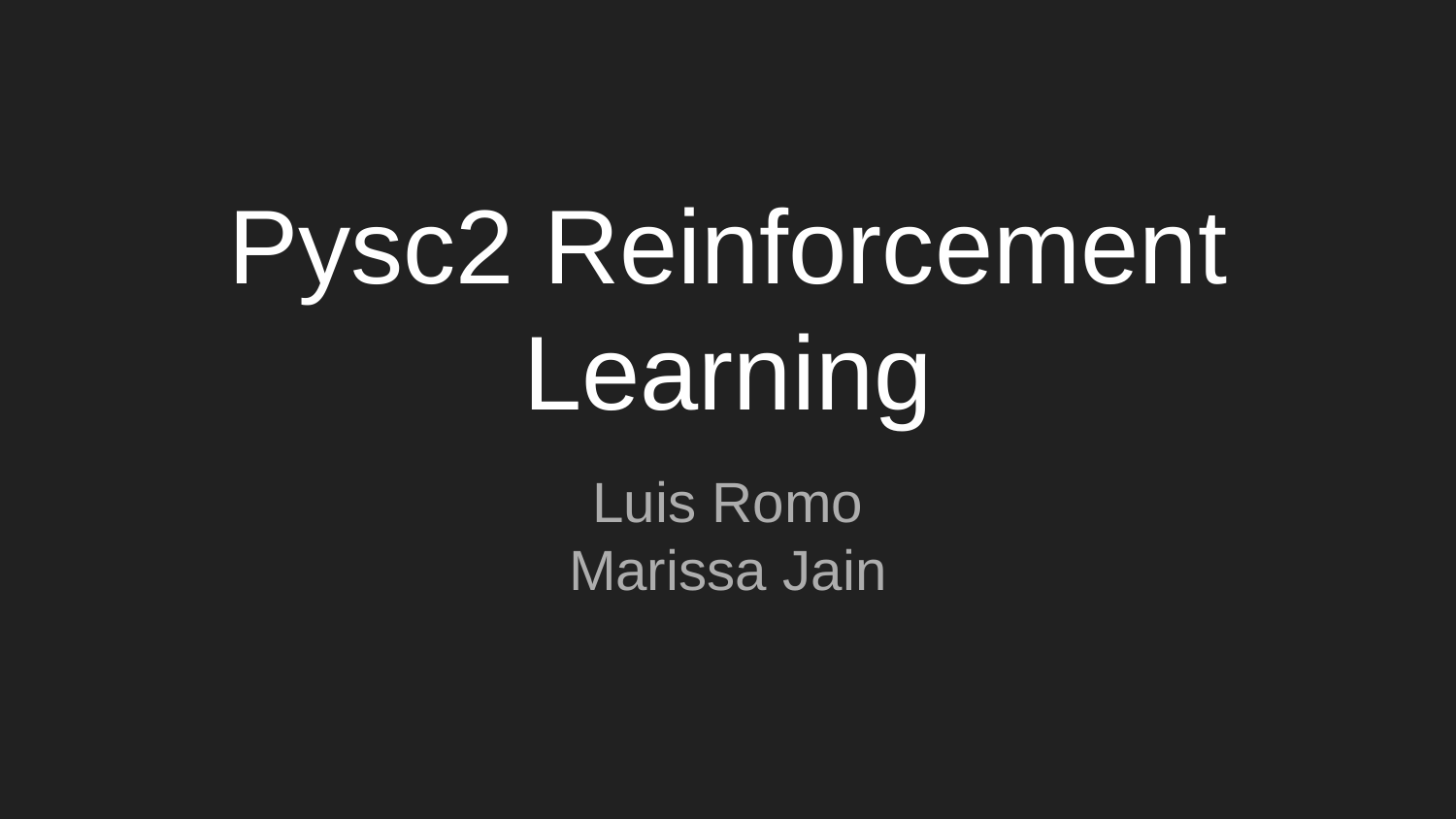

# Pysc2 Reinforcement Learning
Luis Romo
Marissa Jain